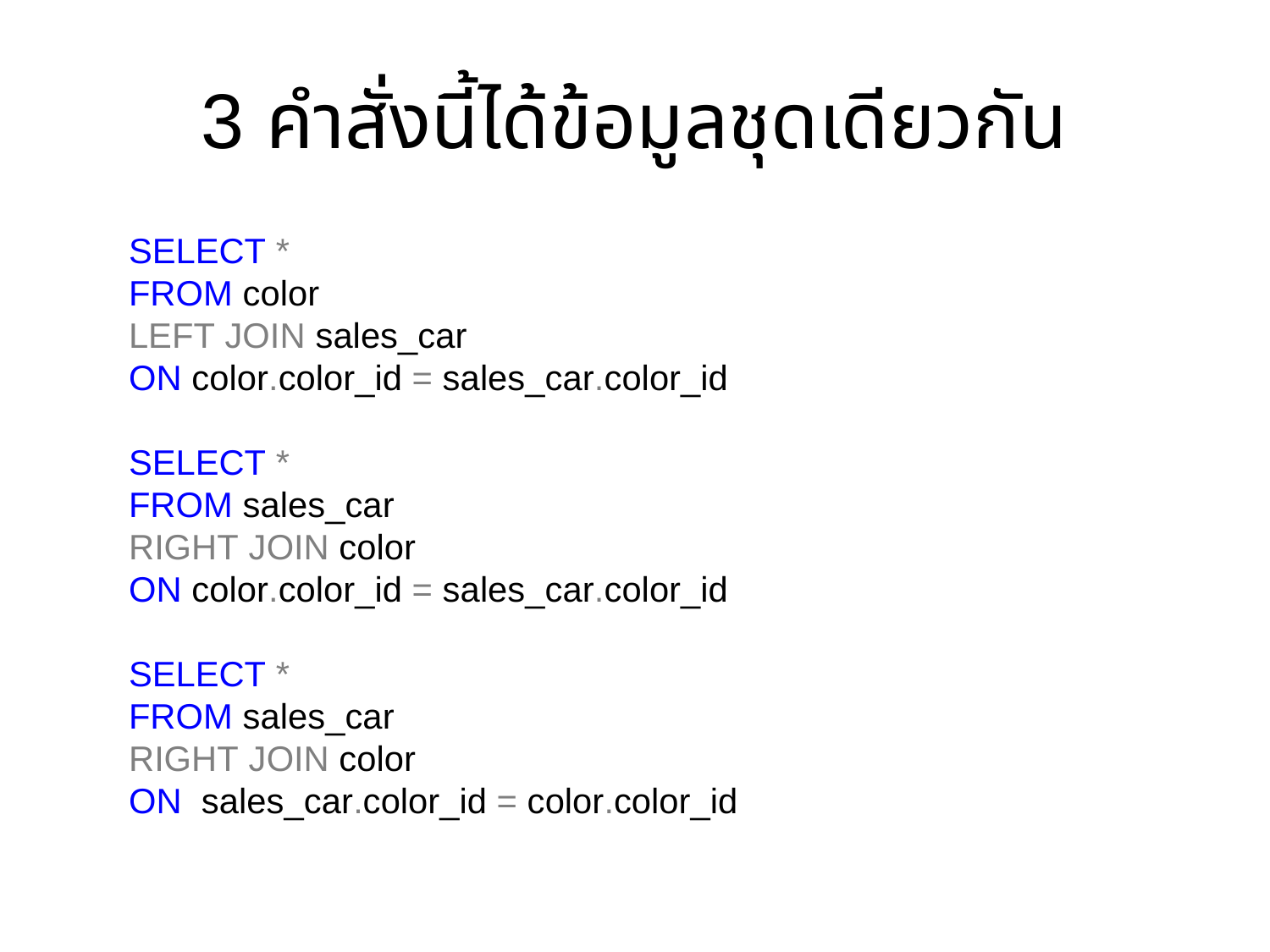

# 3 คำสั่งนี้ได้ข้อมูลชุดเดียวกัน
SELECT *
FROM color
LEFT JOIN sales_car
ON color.color_id = sales_car.color_id

SELECT *
FROM sales_car
RIGHT JOIN color
ON color.color_id = sales_car.color_id

SELECT *
FROM sales_car
RIGHT JOIN color
ON  sales_car.color_id = color.color_id